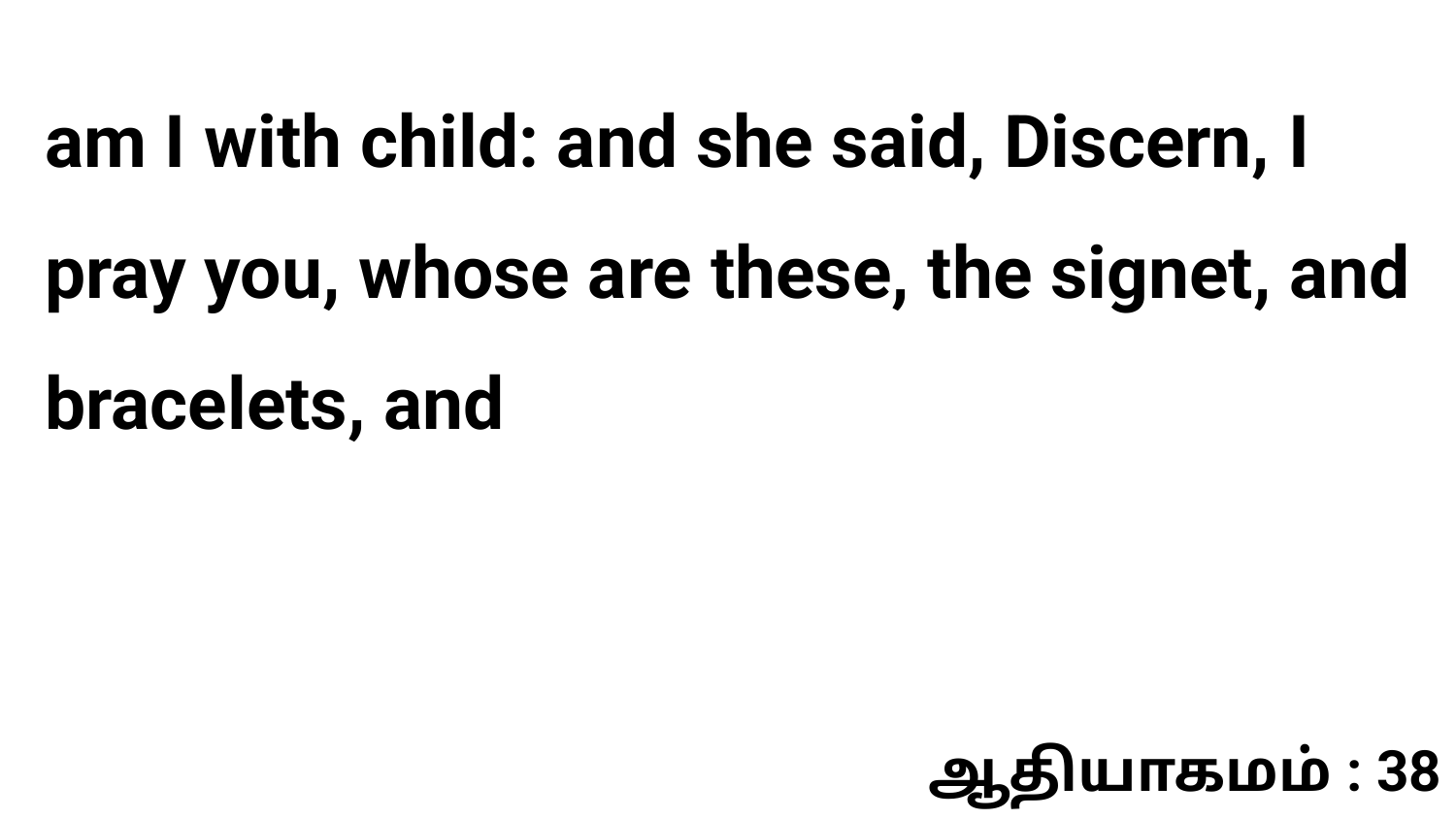

am I with child: and she said, Discern, I pray you, whose are these, the signet, and bracelets, and
ஆதியாகமம் : 38